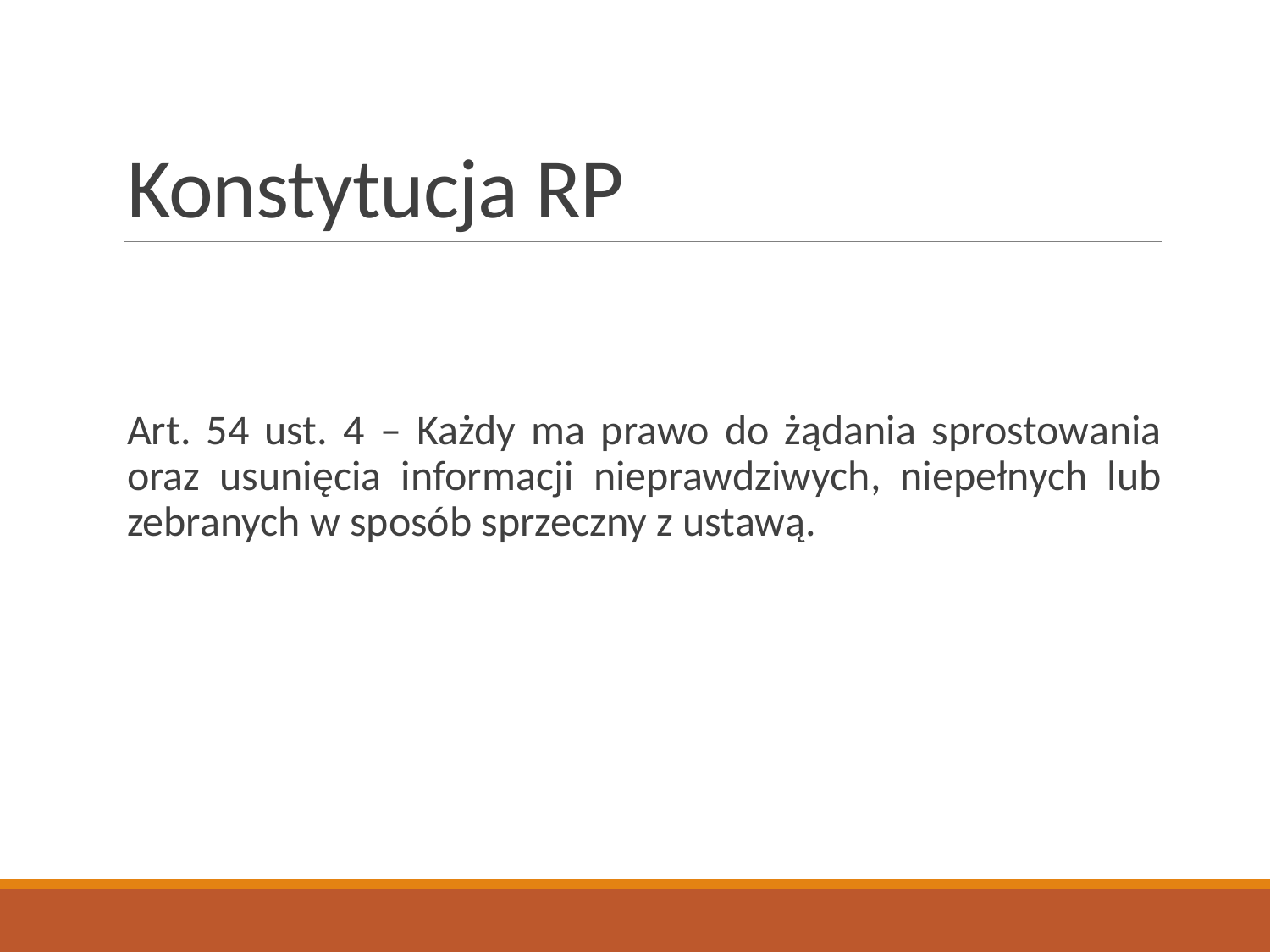

# Konstytucja RP

Art. 54 ust. 4 – Każdy ma prawo do żądania sprostowania oraz usunięcia informacji nieprawdziwych, niepełnych lub zebranych w sposób sprzeczny z ustawą.